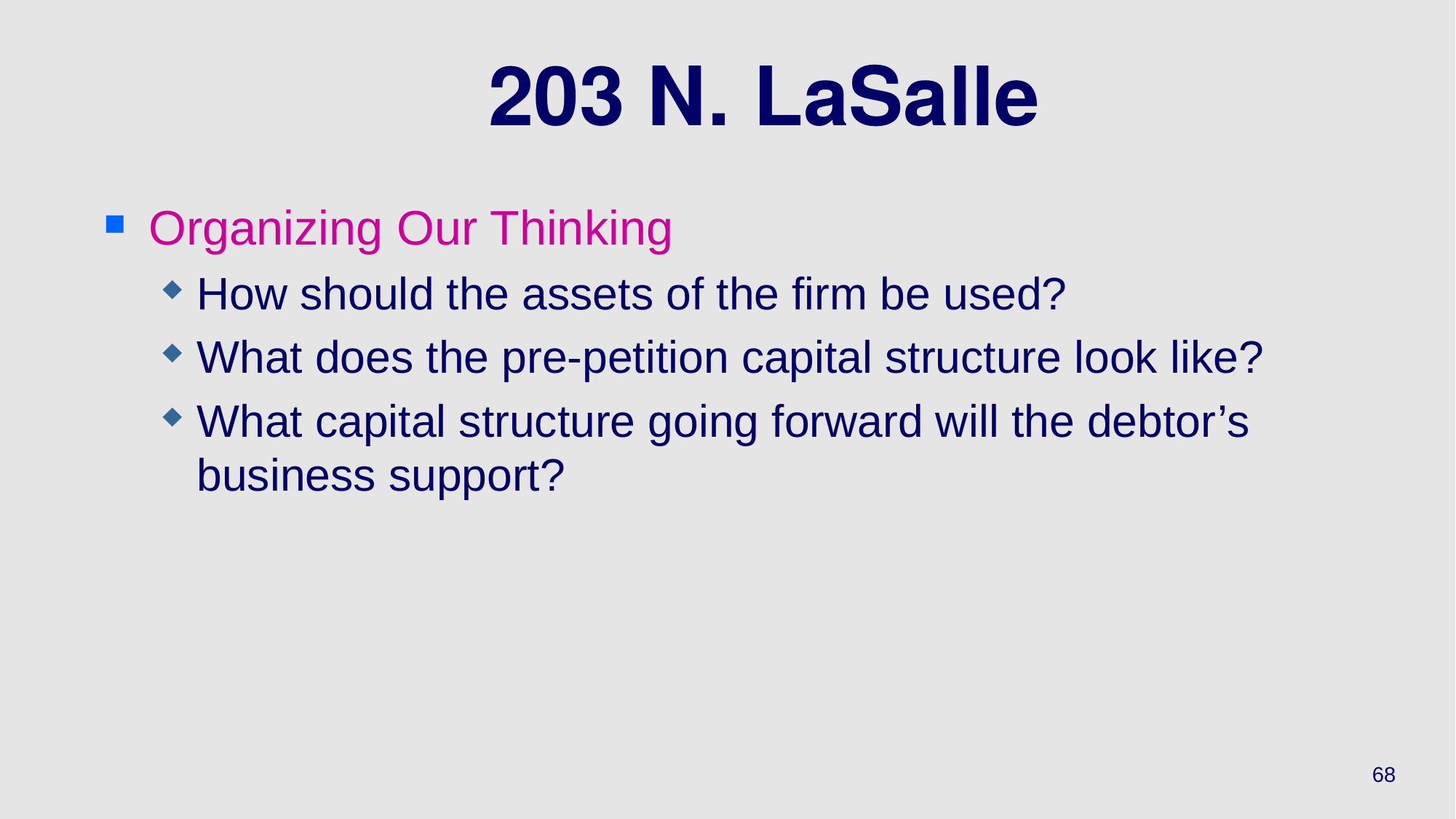

# 203 N. LaSalle
Organizing Our Thinking
How should the assets of the firm be used?
What does the pre-petition capital structure look like?
What capital structure going forward will the debtor’s business support?
68